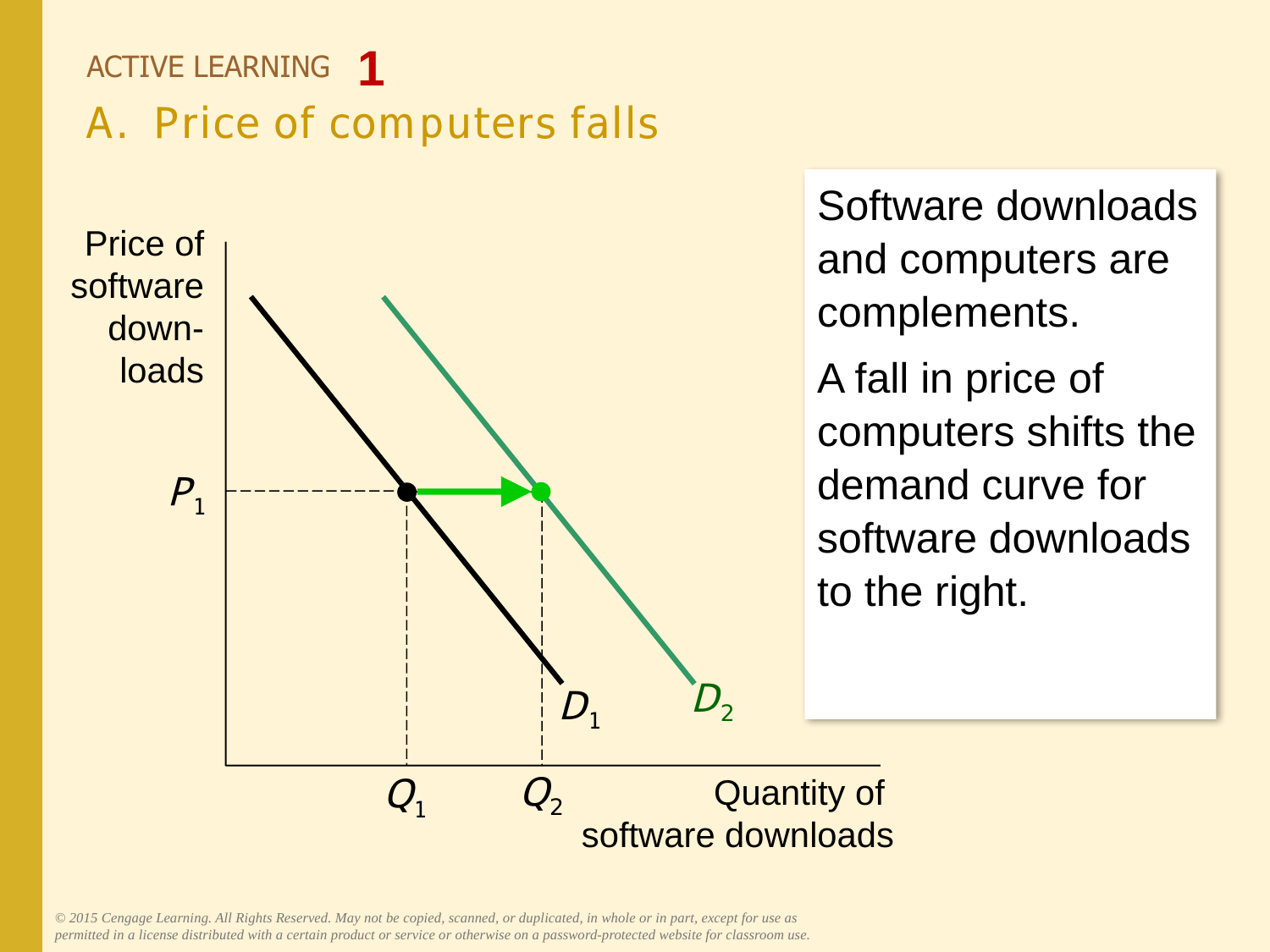

# ACTIVE LEARNING   1 A.  Price of computers falls
Software downloads and computers are complements.
A fall in price of computers shifts the demand curve for software downloads
to the right.
Price of software down-loads

Quantity of
software downloads

D1

D2
P1

Q1

Q2
© 2015 Cengage Learning. All Rights Reserved. May not be copied, scanned, or duplicated, in whole or in part, except for use as permitted in a license distributed with a certain product or service or otherwise on a password-protected website for classroom use.